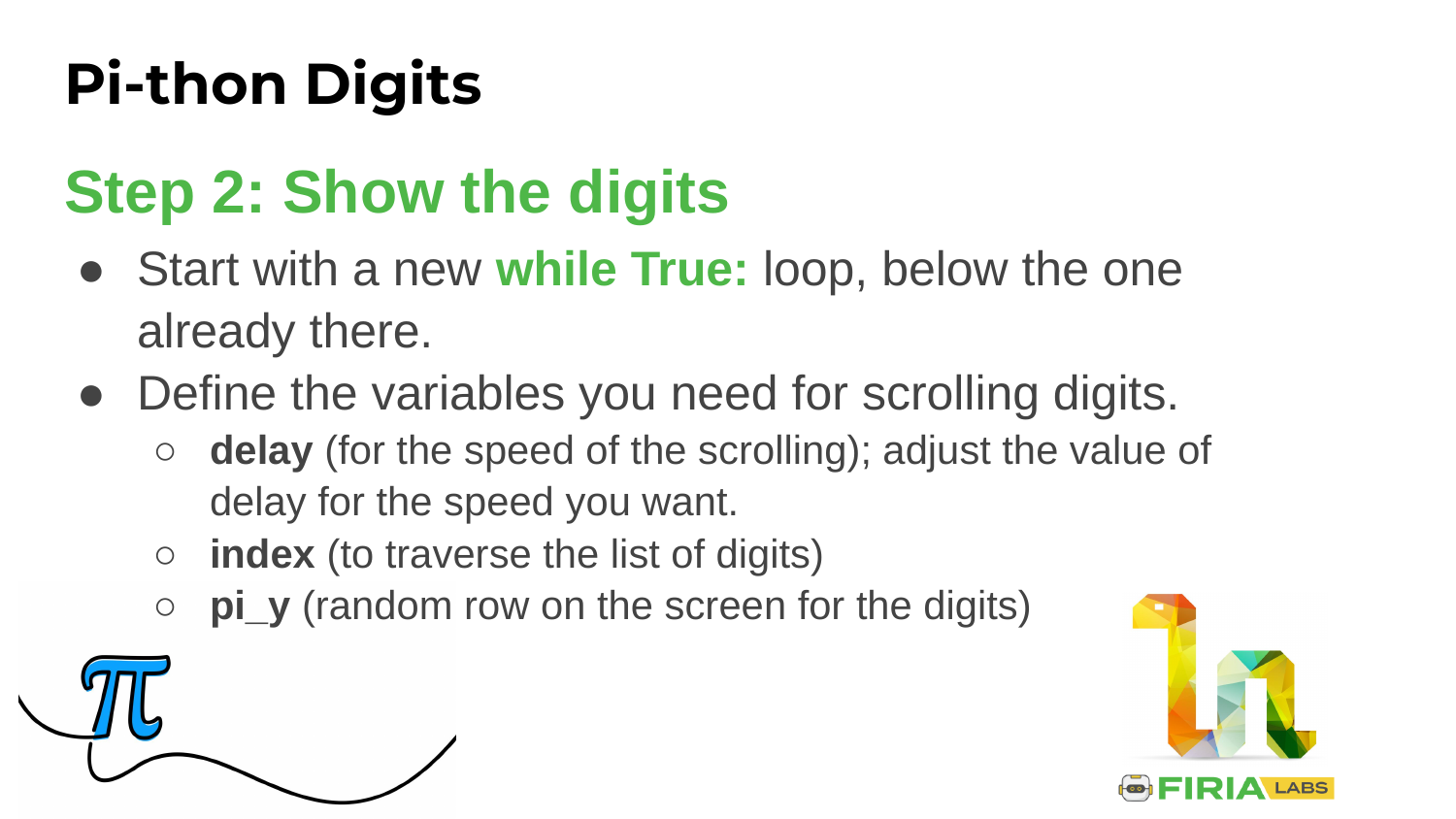

# Pi-thon Digits
Step 2: Show the digits
Start with a new while True: loop, below the one already there.
Define the variables you need for scrolling digits.
delay (for the speed of the scrolling); adjust the value of delay for the speed you want.
index (to traverse the list of digits)
pi_y (random row on the screen for the digits)